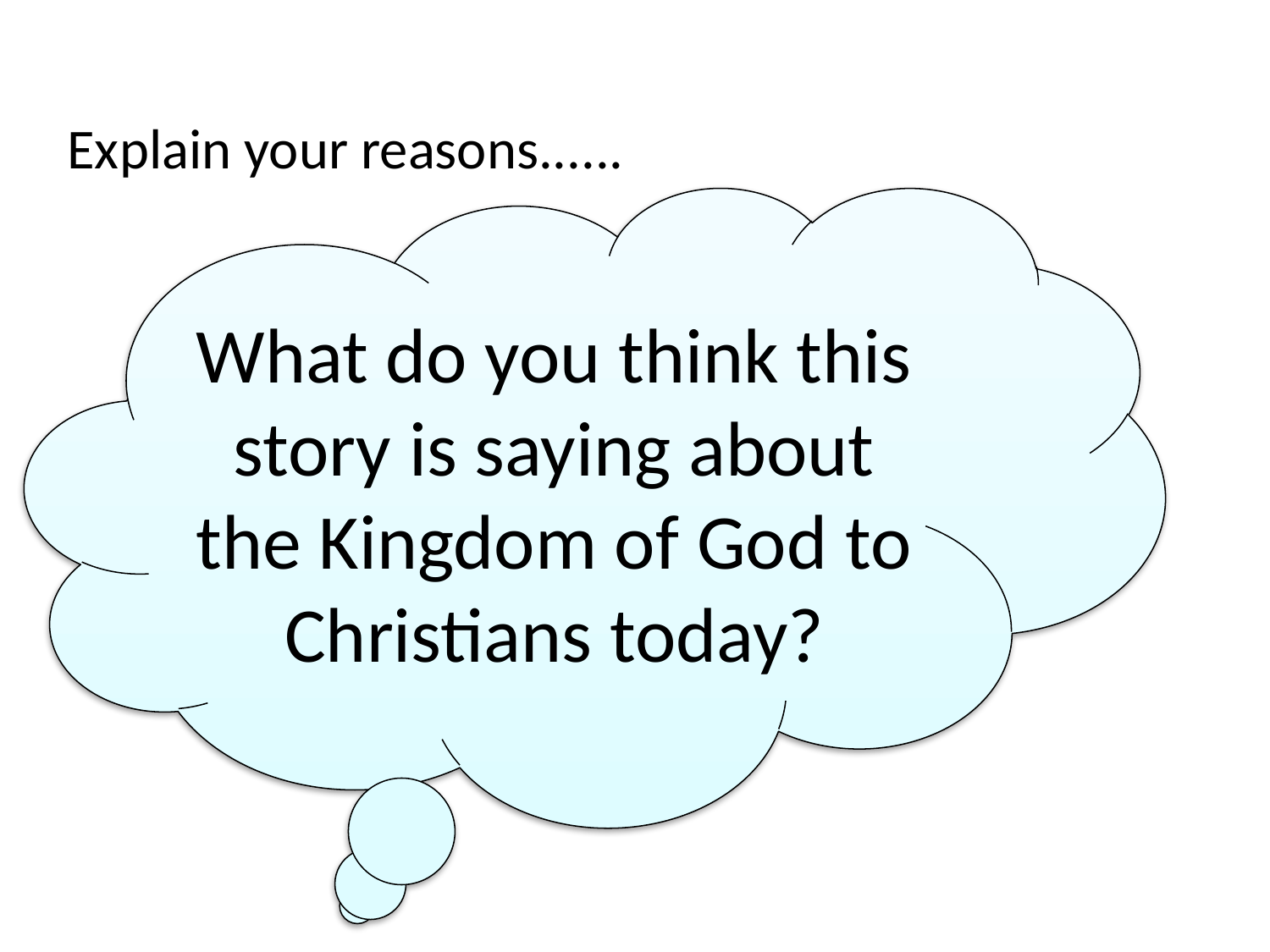

Explain your reasons......
What do you think this story is saying about the Kingdom of God to Christians today?